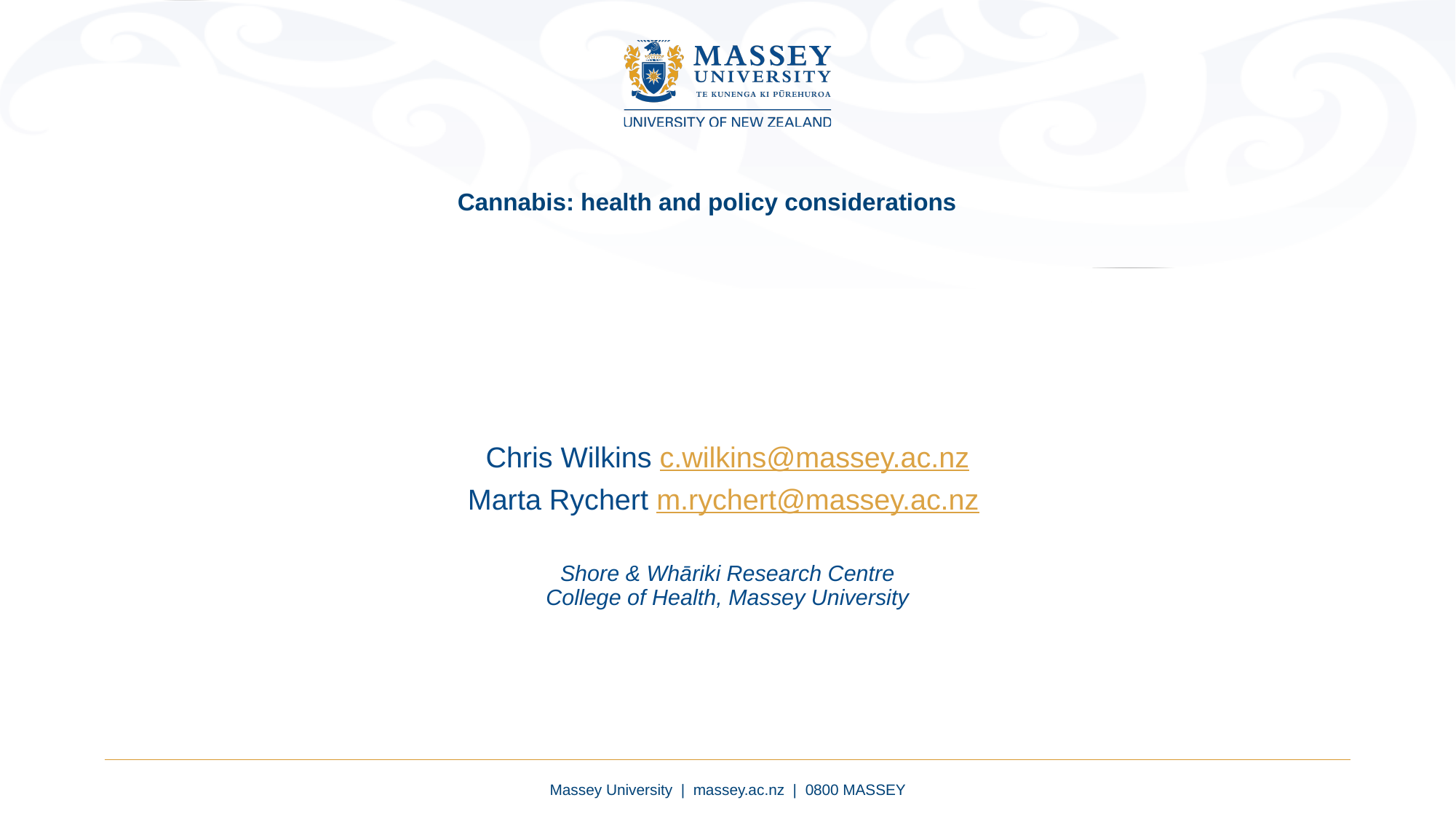

Cannabis: health and policy considerations

Chris Wilkins c.wilkins@massey.ac.nz
Marta Rychert m.rychert@massey.ac.nz

Shore & Whāriki Research Centre
College of Health, Massey University